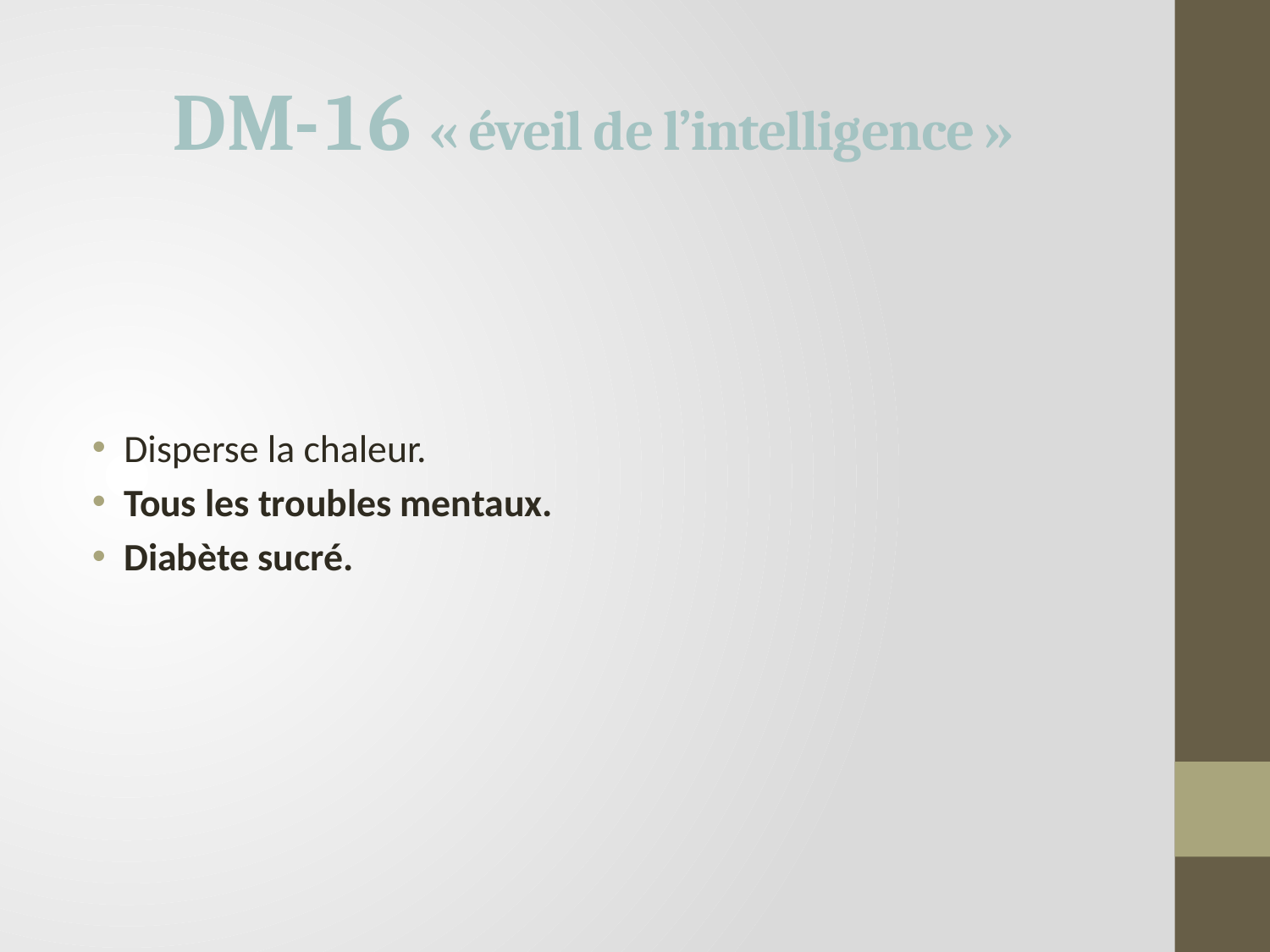

# DM-16 « éveil de l’intelligence »
Disperse la chaleur.
Tous les troubles mentaux.
Diabète sucré.